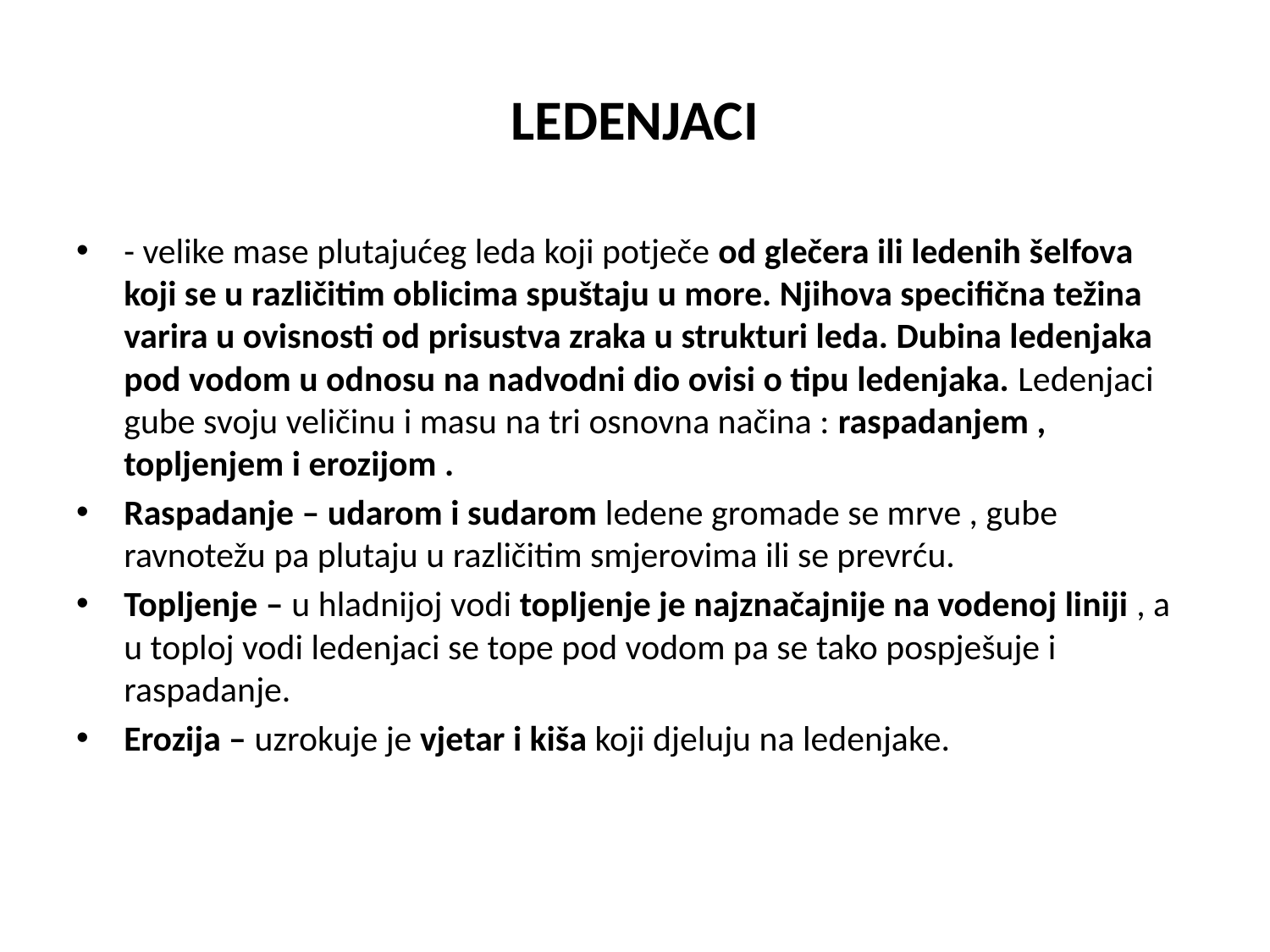

# LEDENJACI
- velike mase plutajućeg leda koji potječe od glečera ili ledenih šelfova  koji se u različitim oblicima spuštaju u more. Njihova specifična težina varira u ovisnosti od prisustva zraka u strukturi leda. Dubina ledenjaka pod vodom u odnosu na nadvodni dio ovisi o tipu ledenjaka. Ledenjaci gube svoju veličinu i masu na tri osnovna načina : raspadanjem , topljenjem i erozijom .
Raspadanje – udarom i sudarom ledene gromade se mrve , gube ravnotežu pa plutaju u različitim smjerovima ili se prevrću.
Topljenje – u hladnijoj vodi topljenje je najznačajnije na vodenoj liniji , a u toploj vodi ledenjaci se tope pod vodom pa se tako pospješuje i raspadanje.
Erozija – uzrokuje je vjetar i kiša koji djeluju na ledenjake.